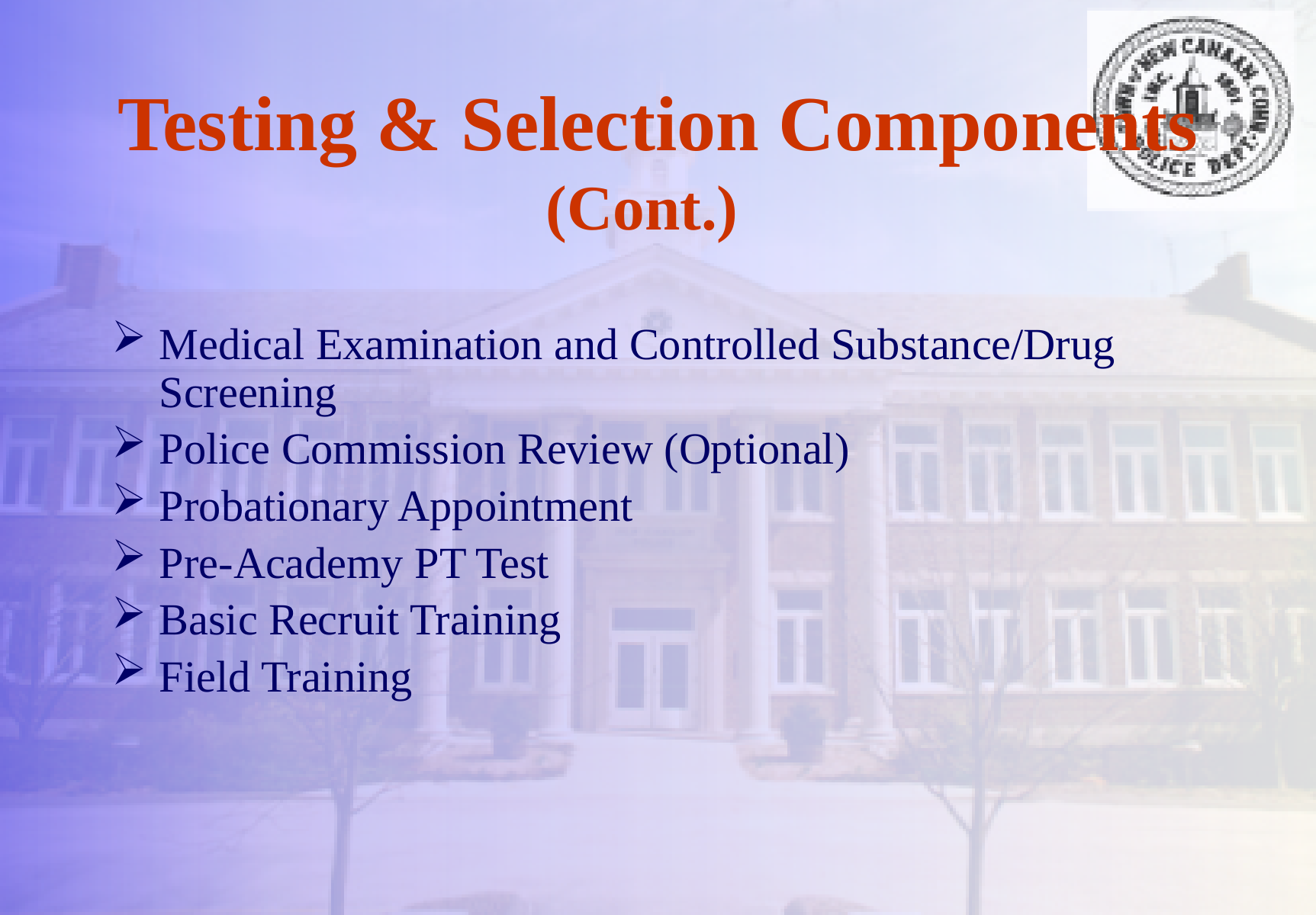

# Testing & Selection Components (Cont.)
Medical Examination and Controlled Substance/Drug Screening
Police Commission Review (Optional)
Probationary Appointment
Pre-Academy PT Test
Basic Recruit Training
Field Training